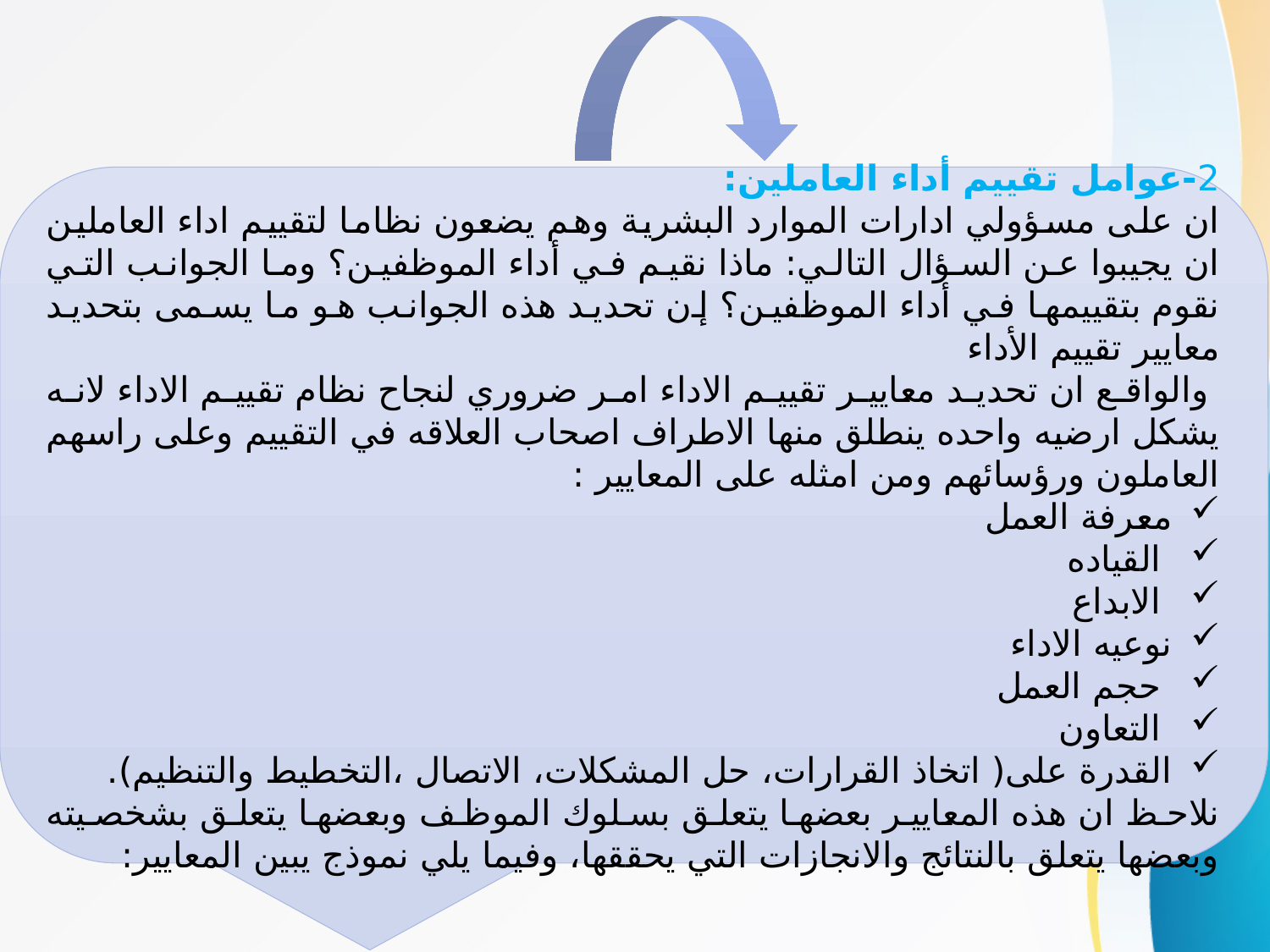

2-عوامل تقييم أداء العاملين:
ان على مسؤولي ادارات الموارد البشرية وهم يضعون نظاما لتقييم اداء العاملين ان يجيبوا عن السؤال التالي: ماذا نقيم في أداء الموظفين؟ وما الجوانب التي نقوم بتقييمها في أداء الموظفين؟ إن تحديد هذه الجوانب هو ما يسمى بتحديد معايير تقييم الأداء
 والواقع ان تحديد معايير تقييم الاداء امر ضروري لنجاح نظام تقييم الاداء لانه يشكل ارضيه واحده ينطلق منها الاطراف اصحاب العلاقه في التقييم وعلى راسهم العاملون ورؤسائهم ومن امثله على المعايير :
معرفة العمل
 القياده
 الابداع
نوعيه الاداء
 حجم العمل
 التعاون
القدرة على( اتخاذ القرارات، حل المشكلات، الاتصال ،التخطيط والتنظيم).
نلاحظ ان هذه المعايير بعضها يتعلق بسلوك الموظف وبعضها يتعلق بشخصيته وبعضها يتعلق بالنتائج والانجازات التي يحققها، وفيما يلي نموذج يبين المعايير: